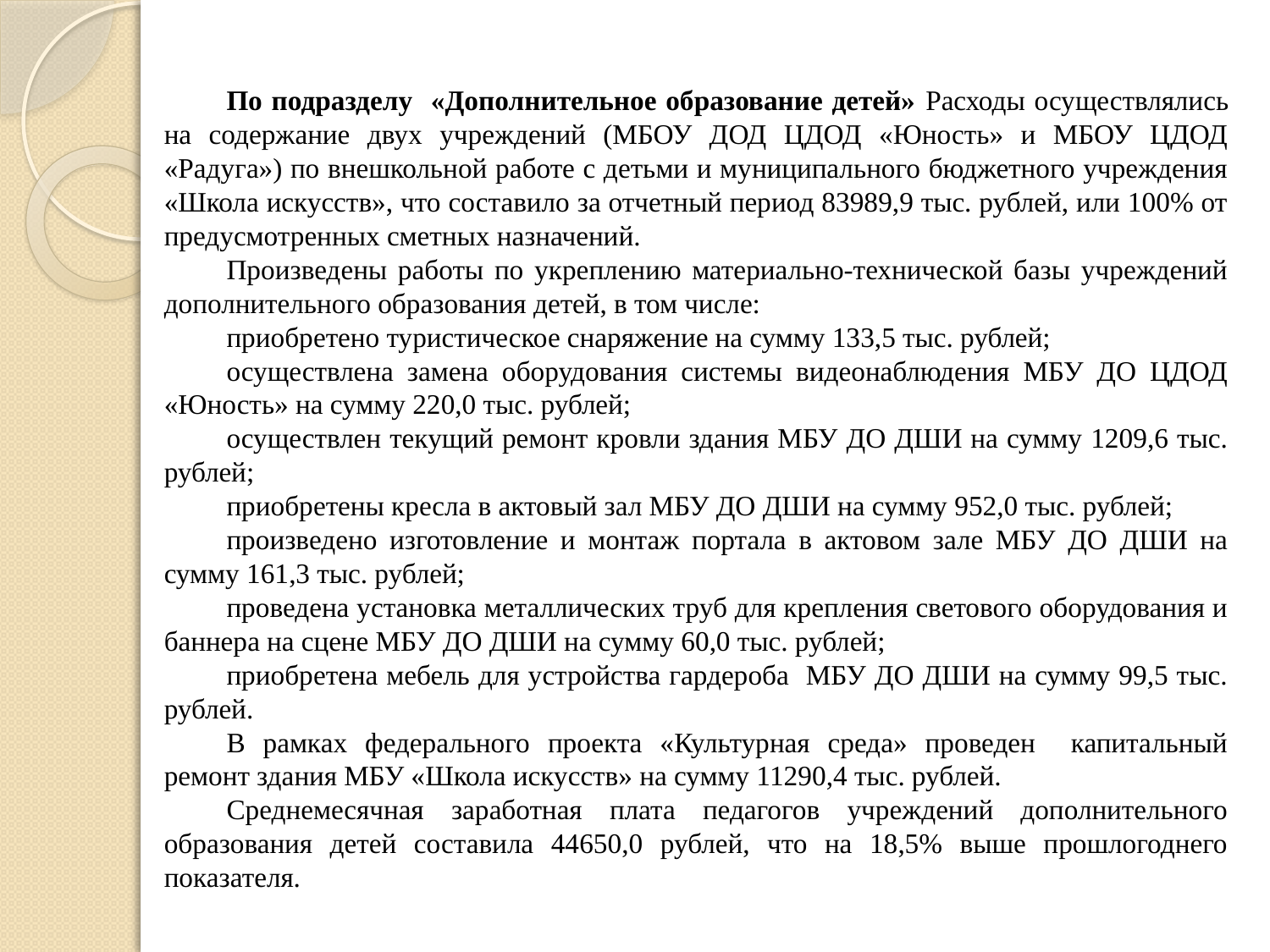

По подразделу  «Дополнительное образование детей» Расходы осуществлялись на содержание двух учреждений (МБОУ ДОД ЦДОД «Юность» и МБОУ ЦДОД «Радуга») по внешкольной работе с детьми и муниципального бюджетного учреждения «Школа искусств», что составило за отчетный период 83989,9 тыс. рублей, или 100% от предусмотренных сметных назначений.
Произведены работы по укреплению материально-технической базы учреждений дополнительного образования детей, в том числе:
приобретено туристическое снаряжение на сумму 133,5 тыс. рублей;
осуществлена замена оборудования системы видеонаблюдения МБУ ДО ЦДОД «Юность» на сумму 220,0 тыс. рублей;
осуществлен текущий ремонт кровли здания МБУ ДО ДШИ на сумму 1209,6 тыс. рублей;
приобретены кресла в актовый зал МБУ ДО ДШИ на сумму 952,0 тыс. рублей;
произведено изготовление и монтаж портала в актовом зале МБУ ДО ДШИ на сумму 161,3 тыс. рублей;
проведена установка металлических труб для крепления светового оборудования и баннера на сцене МБУ ДО ДШИ на сумму 60,0 тыс. рублей;
приобретена мебель для устройства гардероба  МБУ ДО ДШИ на сумму 99,5 тыс. рублей.
В рамках федерального проекта «Культурная среда» проведен  капитальный ремонт здания МБУ «Школа искусств» на сумму 11290,4 тыс. рублей.
Среднемесячная заработная плата педагогов учреждений дополнительного образования детей составила 44650,0 рублей, что на 18,5% выше прошлогоднего показателя.